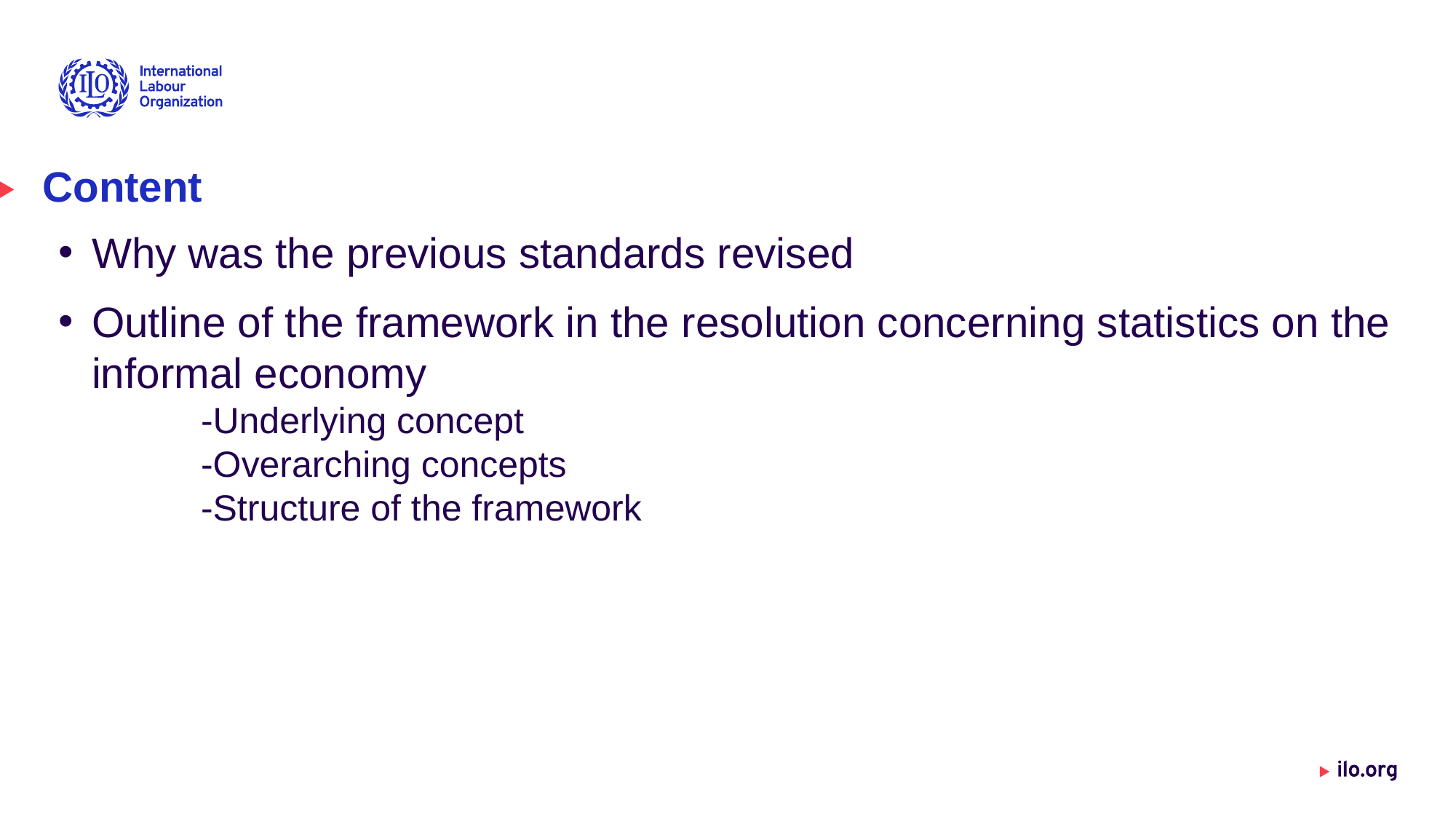

# Content
Why was the previous standards revised
Outline of the framework in the resolution concerning statistics on the informal economy
	-Underlying concept
	-Overarching concepts
	-Structure of the framework